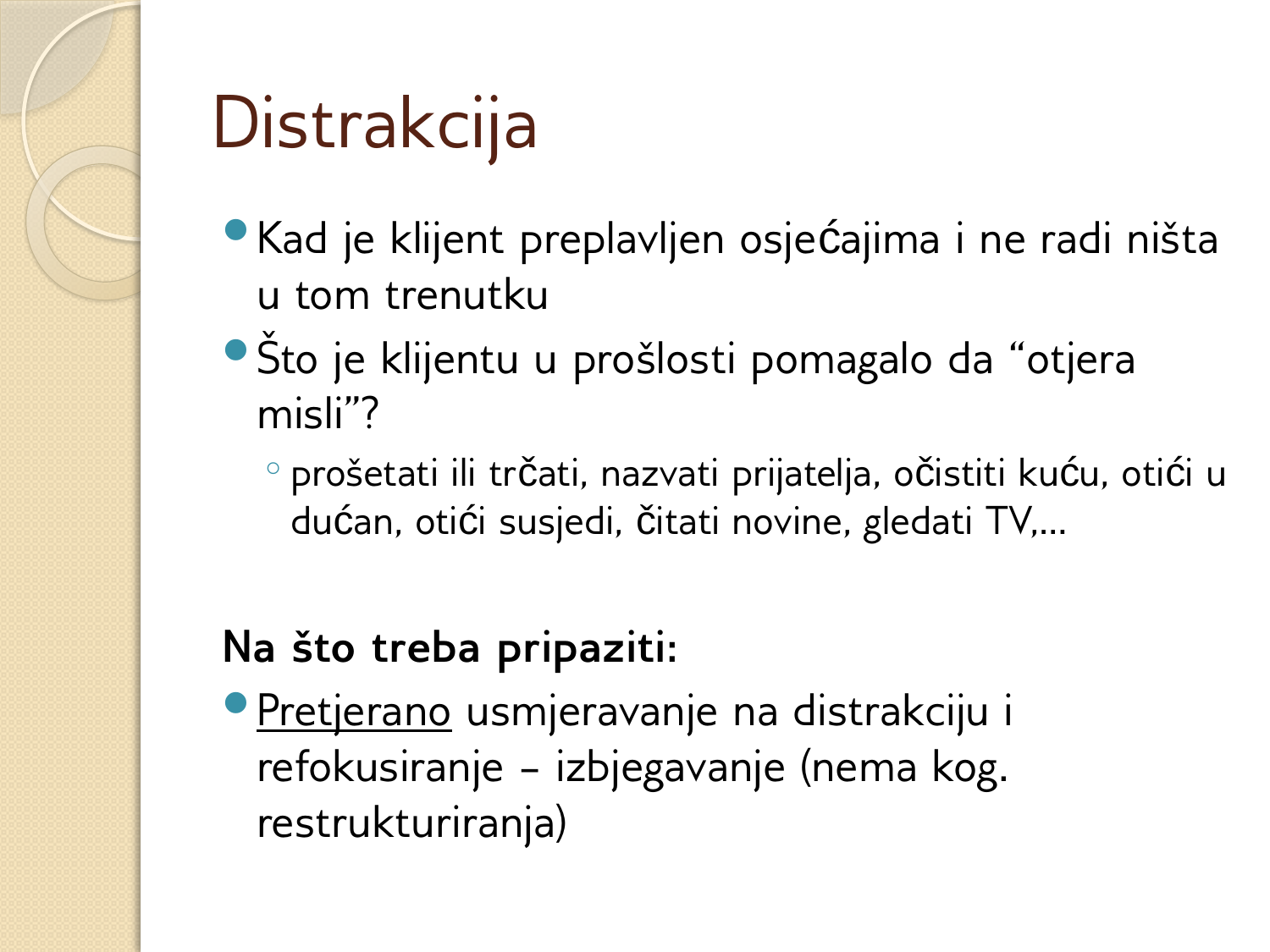

# Distrakcija
Kad je klijent preplavljen osjećajima i ne radi ništa u tom trenutku
Što je klijentu u prošlosti pomagalo da “otjera misli”?
prošetati ili trčati, nazvati prijatelja, očistiti kuću, otići u dućan, otići susjedi, čitati novine, gledati TV,…

Na što treba pripaziti:
Pretjerano usmjeravanje na distrakciju i refokusiranje – izbjegavanje (nema kog. restrukturiranja)